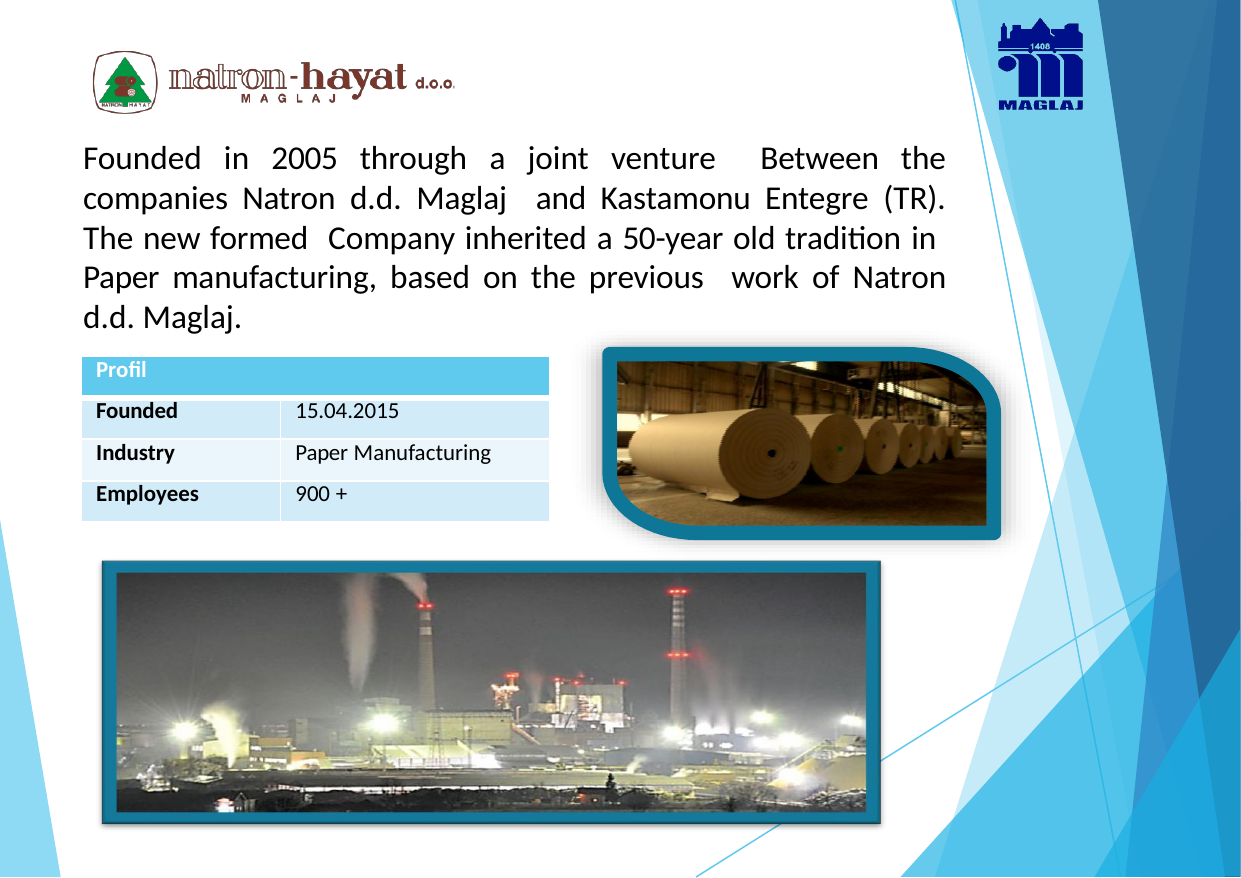

Founded in 2005 through a joint venture  Between the companies Natron d.d. Maglaj  and Kastamonu Entegre (TR). The new formed  Company inherited a 50-year old tradition in  Paper manufacturing, based on the previous  work of Natron d.d. Maglaj.

| Profil |  |
| --- | --- |
| Founded | 15.04.2015 |
| Industry | Paper Manufacturing |
| Employees | 900 + |